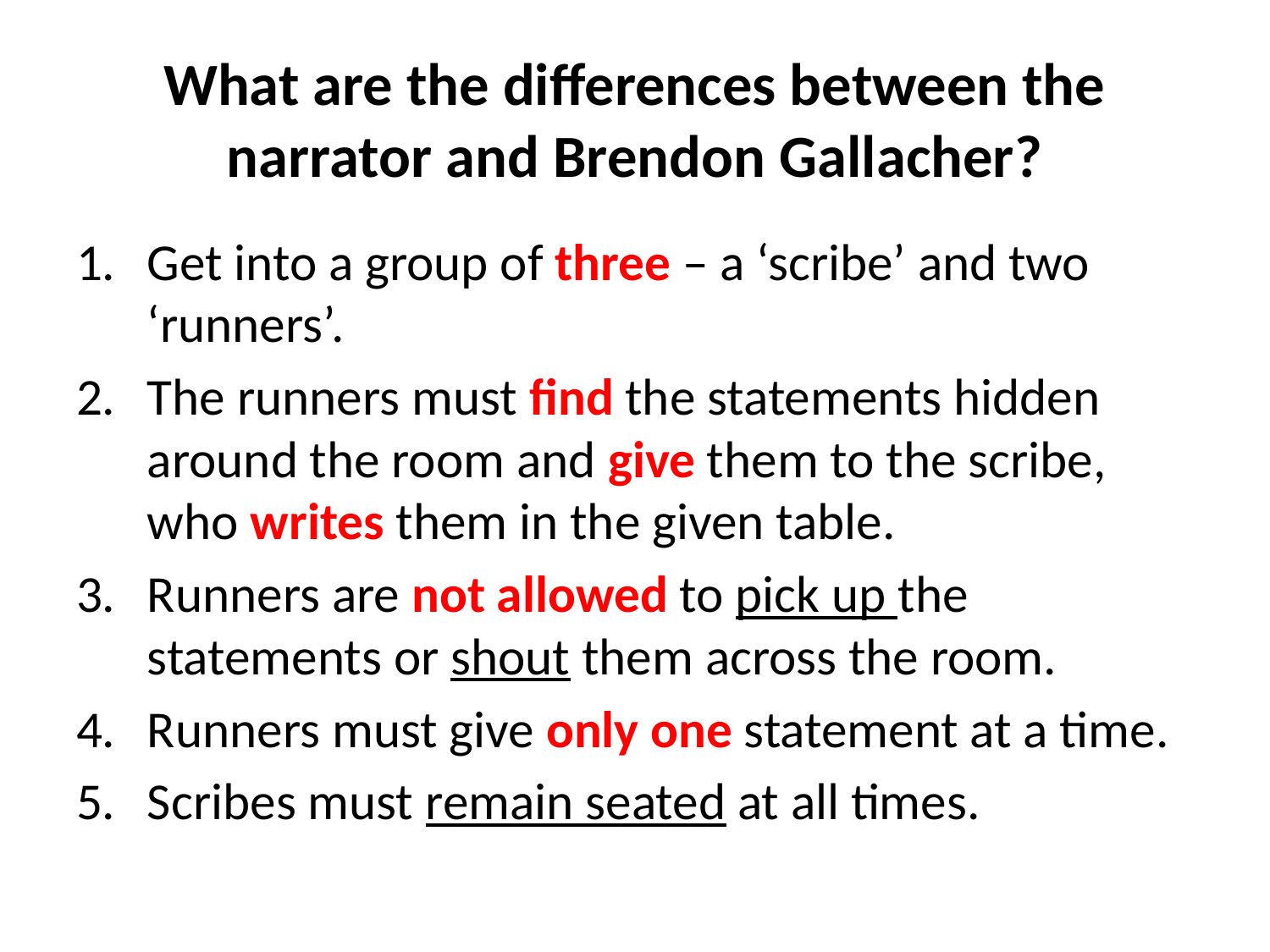

# What are the differences between the narrator and Brendon Gallacher?
Get into a group of three – a ‘scribe’ and two ‘runners’.
The runners must find the statements hidden around the room and give them to the scribe, who writes them in the given table.
Runners are not allowed to pick up the statements or shout them across the room.
Runners must give only one statement at a time.
Scribes must remain seated at all times.